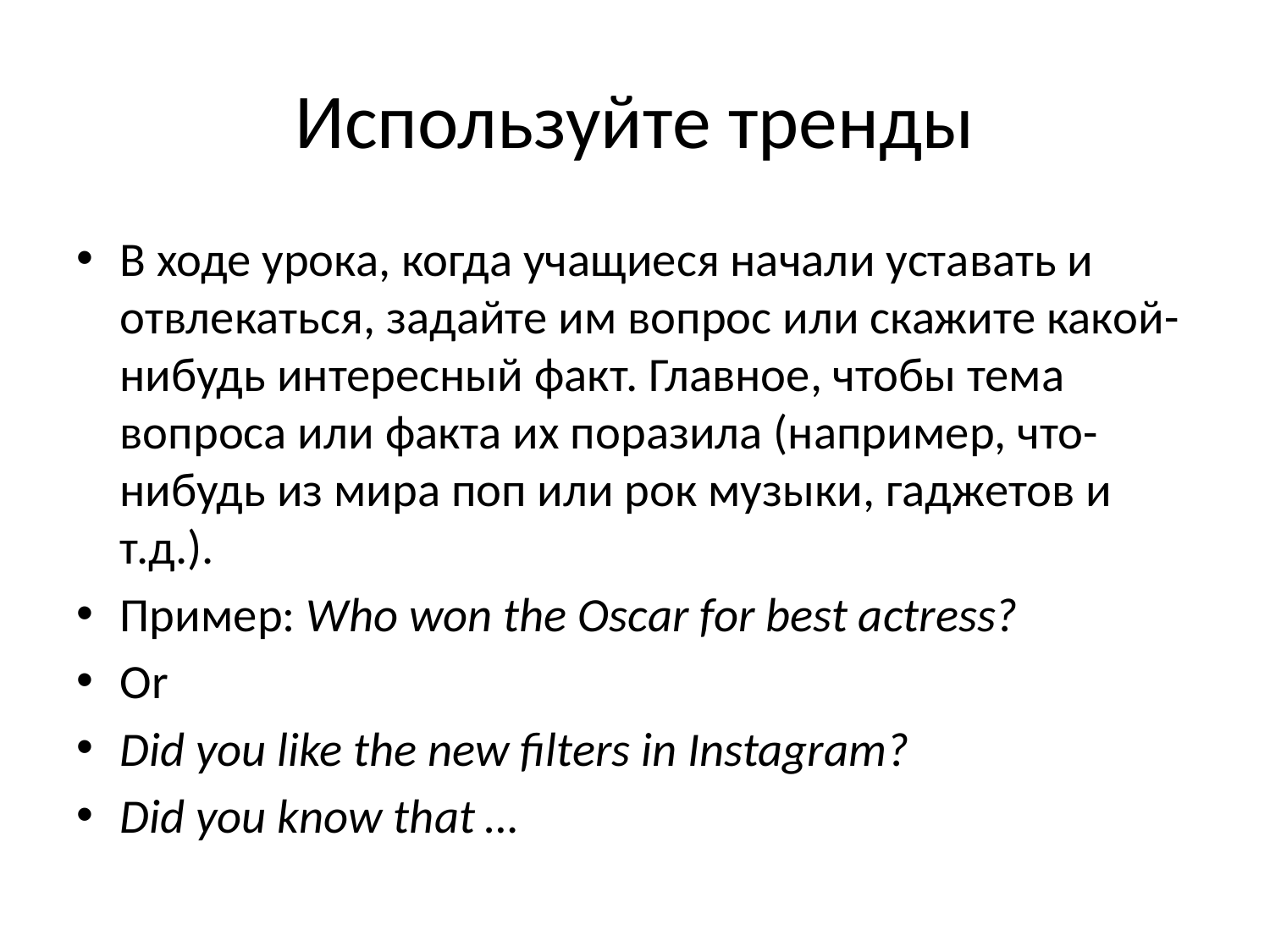

# Используйте тренды
В ходе урока, когда учащиеся начали уставать и отвлекаться, задайте им вопрос или скажите какой-нибудь интересный факт. Главное, чтобы тема вопроса или факта их поразила (например, что-нибудь из мира поп или рок музыки, гаджетов и т.д.).
Пример: Who won the Oscar for best actress?
Or
Did you like the new filters in Instagram?
Did you know that …